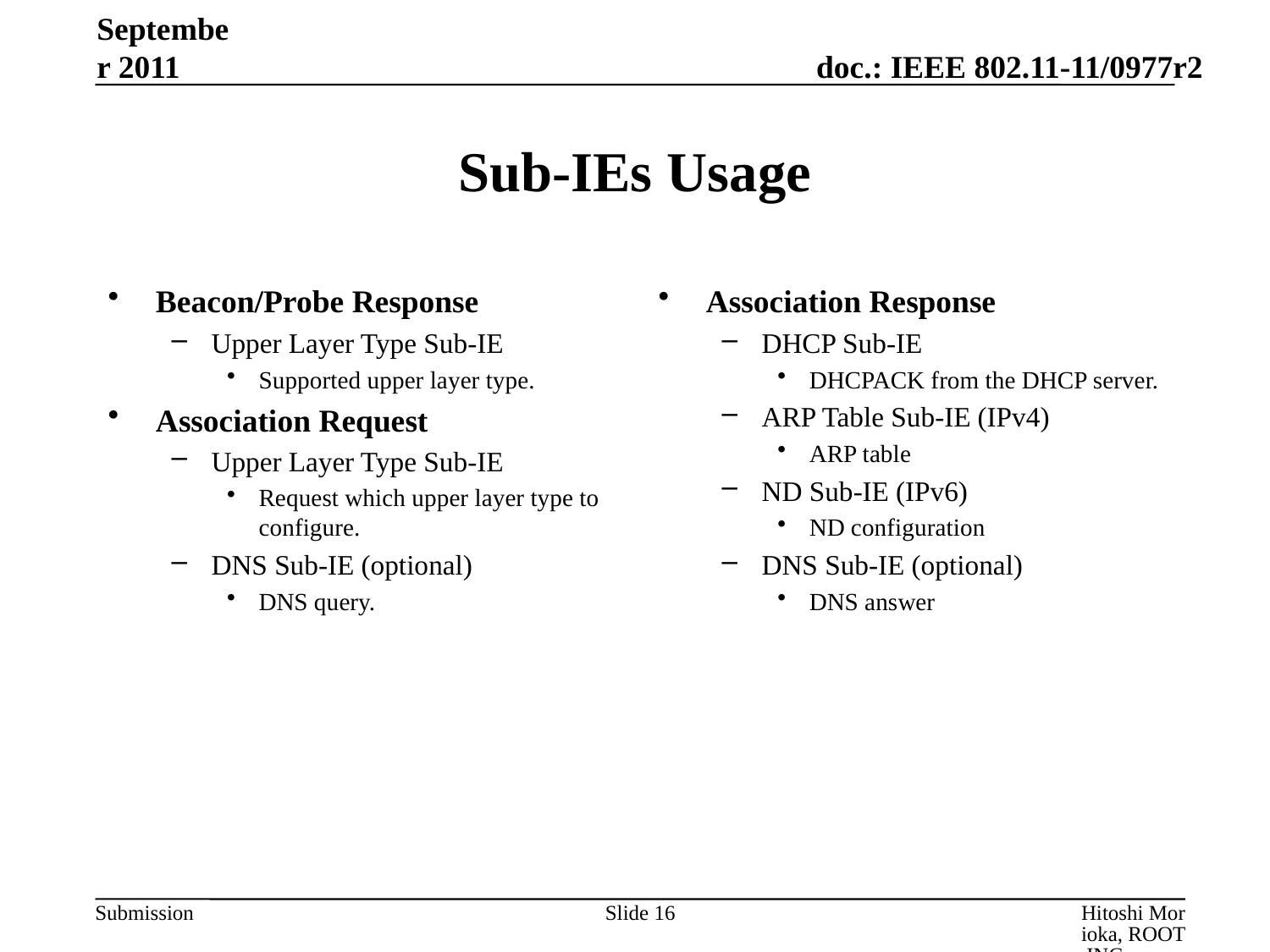

September 2011
# Sub-IEs Usage
Beacon/Probe Response
Upper Layer Type Sub-IE
Supported upper layer type.
Association Request
Upper Layer Type Sub-IE
Request which upper layer type to configure.
DNS Sub-IE (optional)
DNS query.
Association Response
DHCP Sub-IE
DHCPACK from the DHCP server.
ARP Table Sub-IE (IPv4)
ARP table
ND Sub-IE (IPv6)
ND configuration
DNS Sub-IE (optional)
DNS answer

Slide 16
Hitoshi Morioka, ROOT INC.